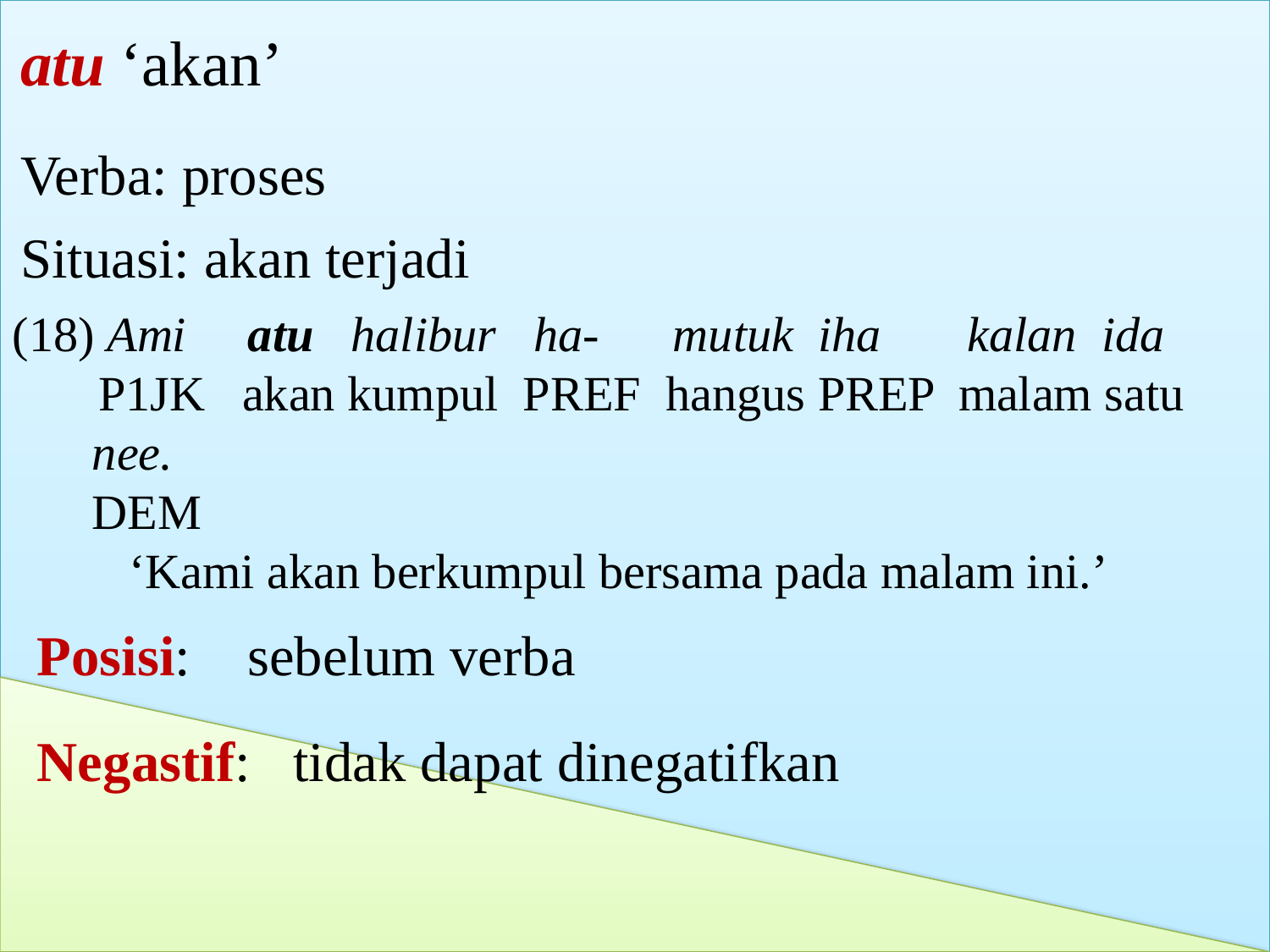

atu ‘akan’
 Verba: proses
 Situasi: akan terjadi
(18) Ami     atu   halibur   ha-      mutuk  iha       kalan  ida
       P1JK   akan kumpul  PREF  hangus PREP  malam satu  nee.
DEM
   ‘Kami akan berkumpul bersama pada malam ini.’
  Posisi:    sebelum verba

  Negastif:   tidak dapat dinegatifkan